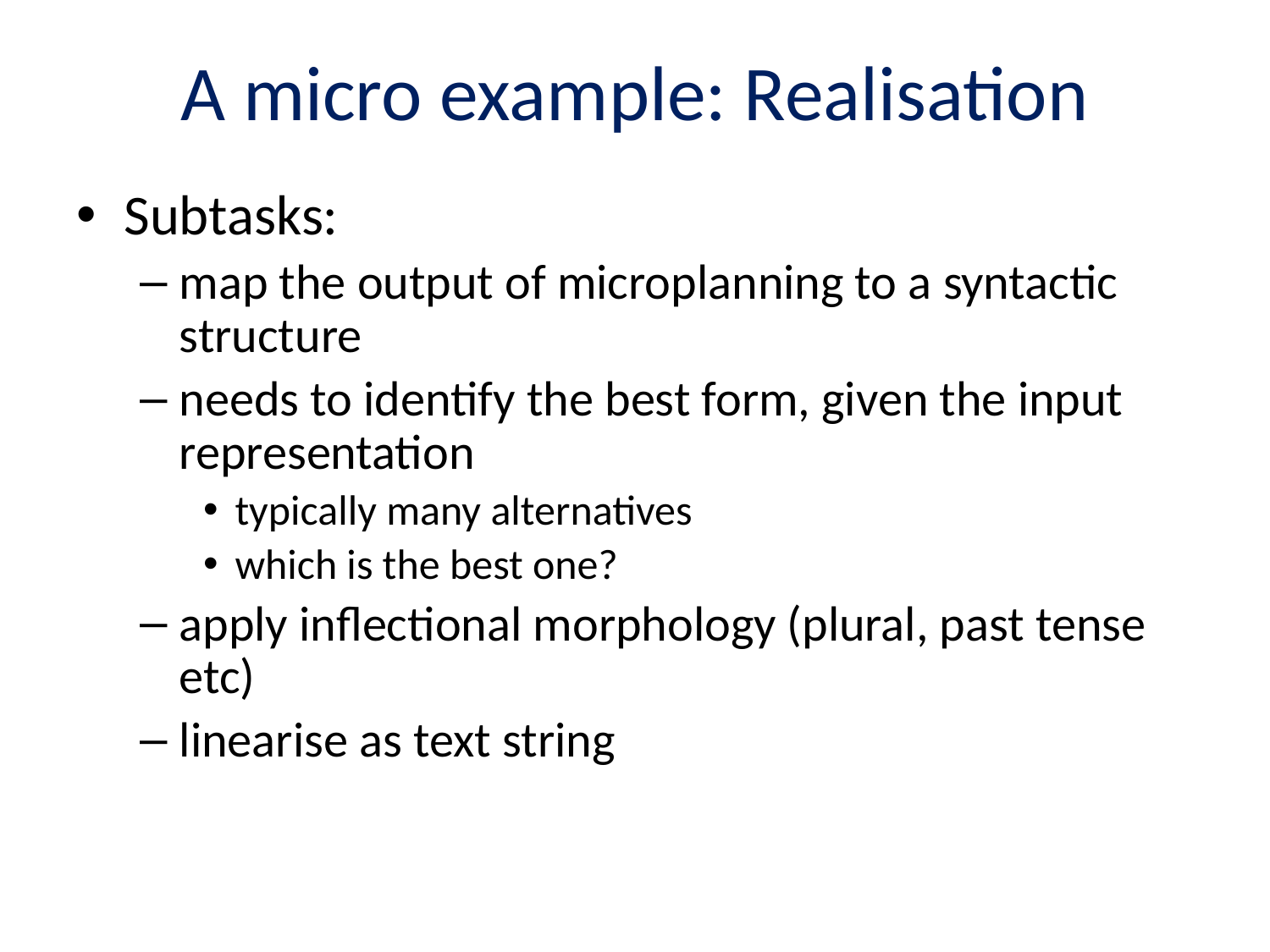

# A micro example: Realisation
Subtasks:
map the output of microplanning to a syntactic structure
needs to identify the best form, given the input representation
typically many alternatives
which is the best one?
apply inflectional morphology (plural, past tense etc)
linearise as text string